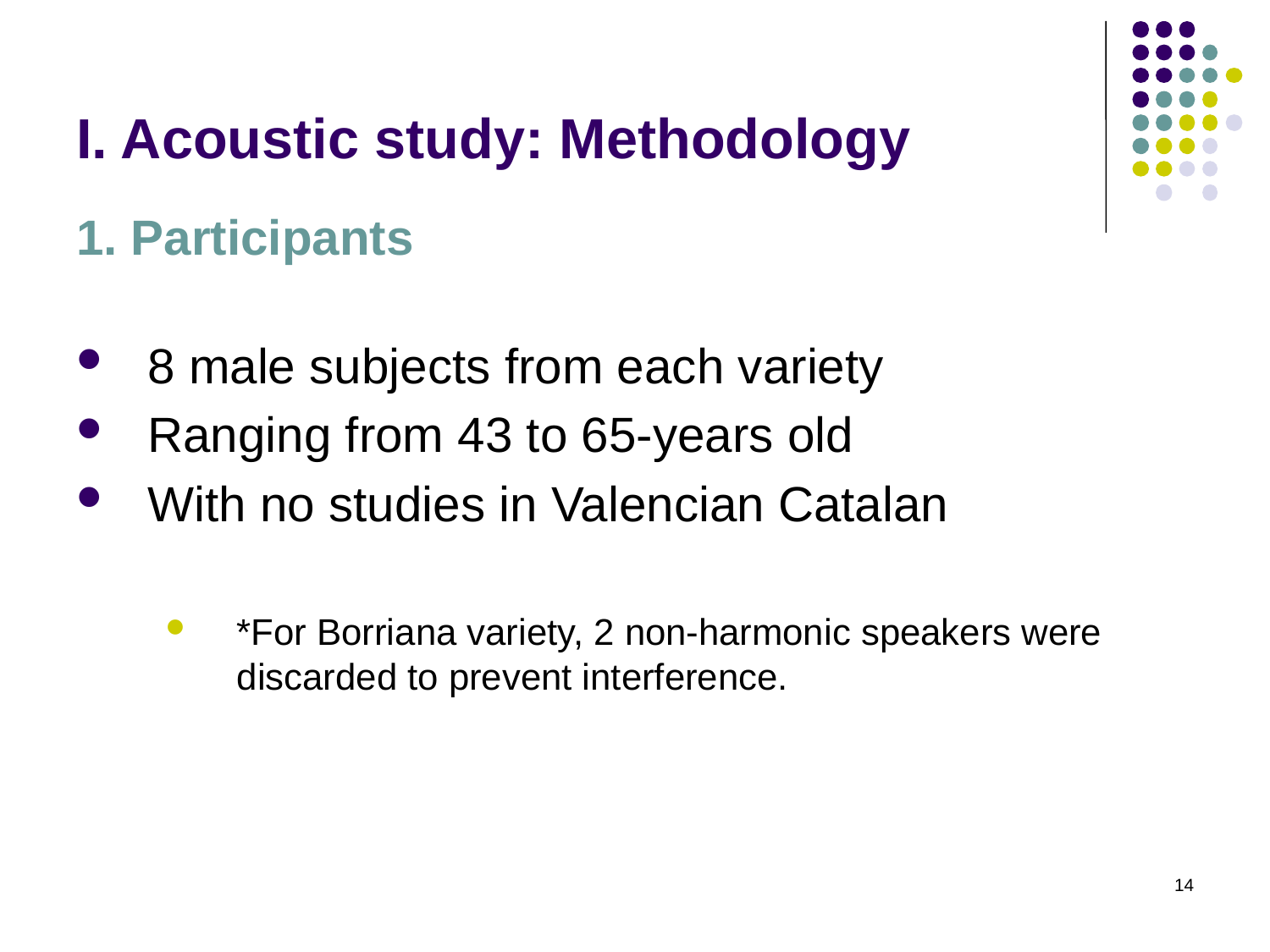

# I. Acoustic study: Methodology
1. Participants

8 male subjects from each variety
Ranging from 43 to 65-years old
With no studies in Valencian Catalan

*For Borriana variety, 2 non-harmonic speakers were discarded to prevent interference.

14